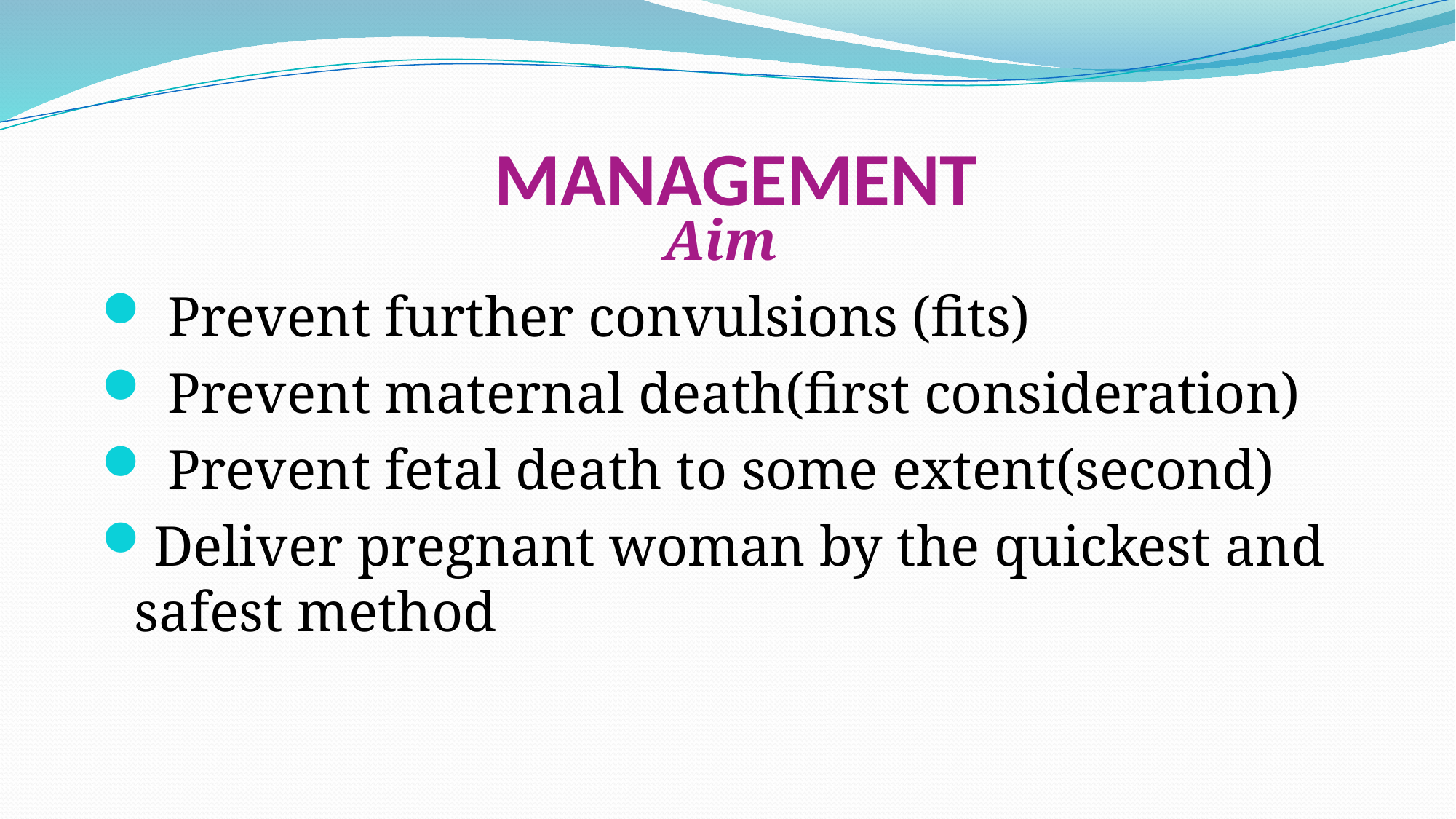

# MANAGEMENT
Aim
 Prevent further convulsions (fits)
 Prevent maternal death(first consideration)
 Prevent fetal death to some extent(second)
Deliver pregnant woman by the quickest and safest method